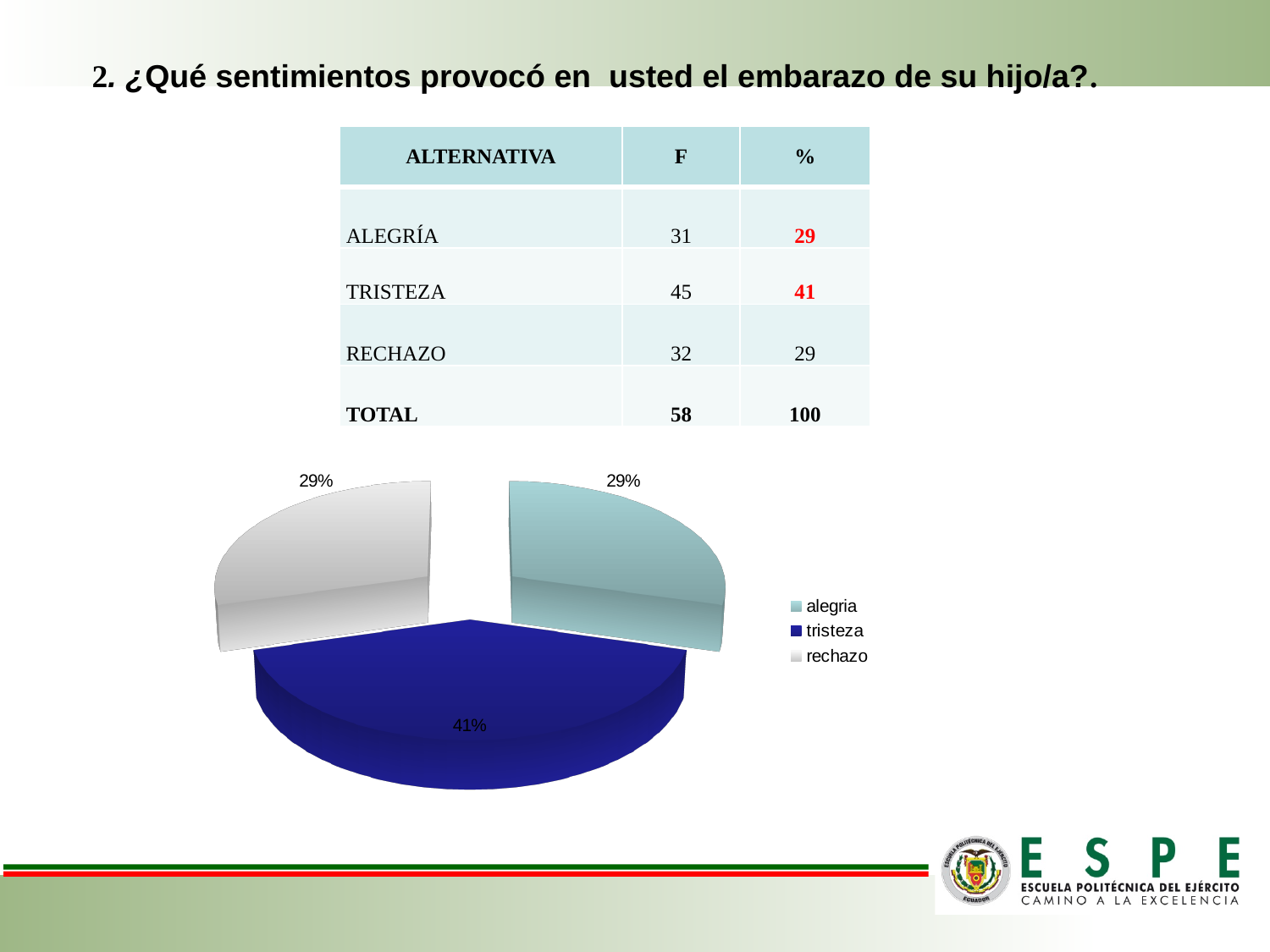

2. ¿Qué sentimientos provocó en  usted el embarazo de su hijo/a?.
| ALTERNATIVA | F | % |
| --- | --- | --- |
| ALEGRÍA | 31 | 29 |
| TRISTEZA | 45 | 41 |
| RECHAZO | 32 | 29 |
| TOTAL | 58 | 100 |

[unsupported chart]